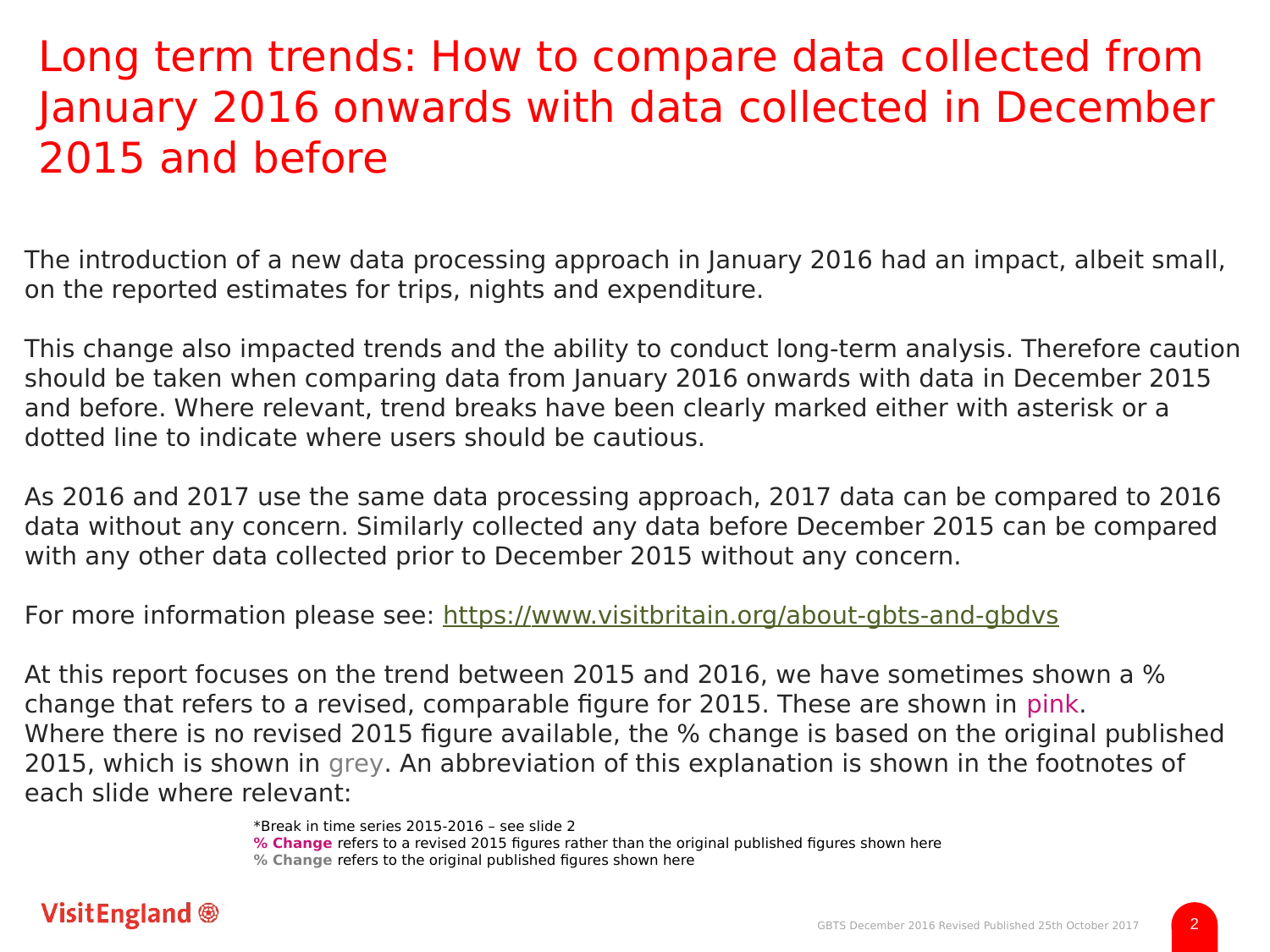

# Long term trends: How to compare data collected from January 2016 onwards with data collected in December 2015 and before
The introduction of a new data processing approach in January 2016 had an impact, albeit small, on the reported estimates for trips, nights and expenditure.

This change also impacted trends and the ability to conduct long-term analysis. Therefore caution should be taken when comparing data from January 2016 onwards with data in December 2015 and before. Where relevant, trend breaks have been clearly marked either with asterisk or a dotted line to indicate where users should be cautious.

As 2016 and 2017 use the same data processing approach, 2017 data can be compared to 2016 data without any concern. Similarly collected any data before December 2015 can be compared with any other data collected prior to December 2015 without any concern.

For more information please see: https://www.visitbritain.org/about-gbts-and-gbdvs

At this report focuses on the trend between 2015 and 2016, we have sometimes shown a % change that refers to a revised, comparable figure for 2015. These are shown in pink.
Where there is no revised 2015 figure available, the % change is based on the original published 2015, which is shown in grey. An abbreviation of this explanation is shown in the footnotes of each slide where relevant:
*Break in time series 2015-2016 – see slide 2
% Change refers to a revised 2015 figures rather than the original published figures shown here
% Change refers to the original published figures shown here